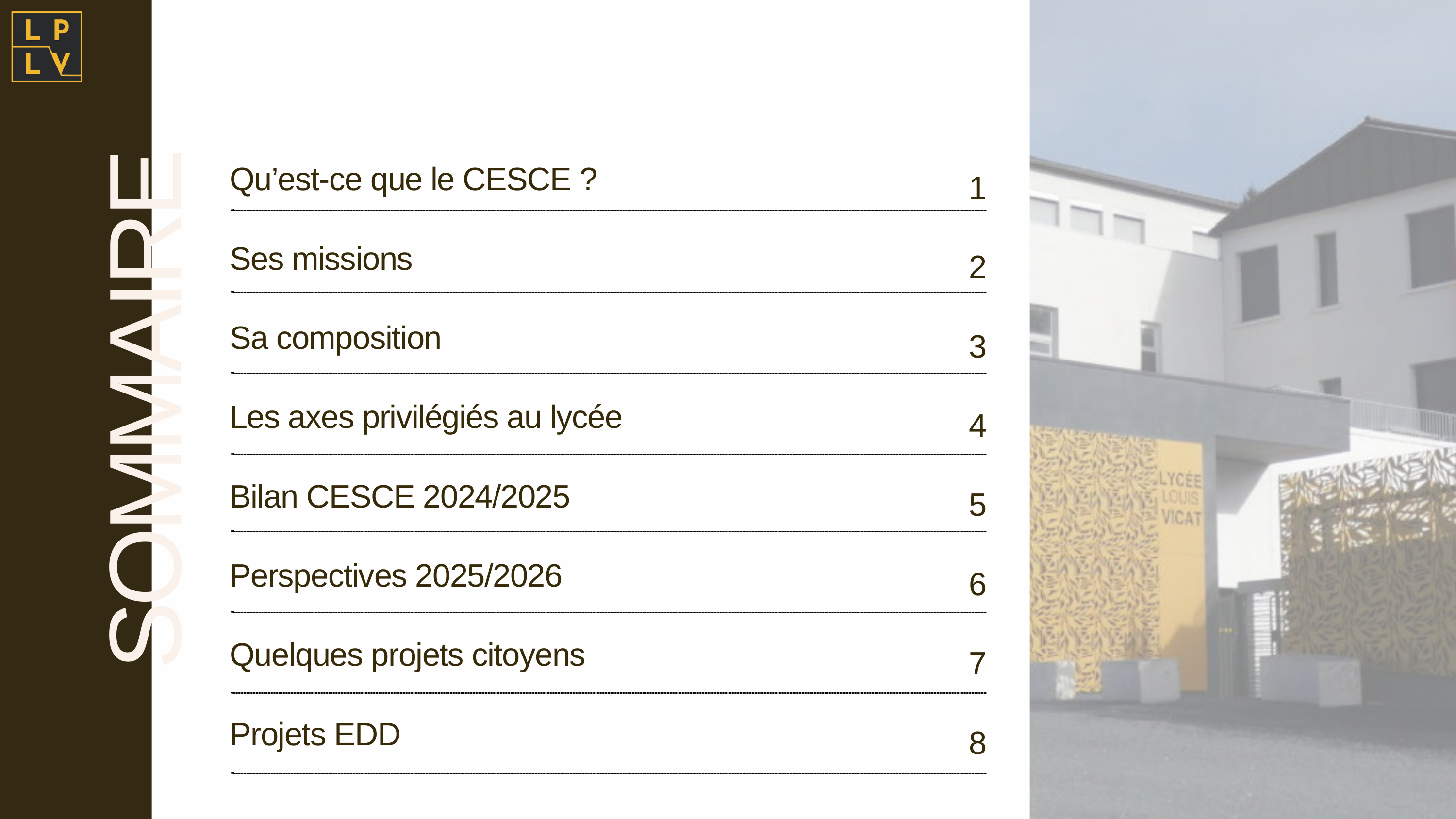

Qu’est-ce que le CESCE ?
Ses missions
Sa composition
Les axes privilégiés au lycée
Bilan CESCE 2024/2025
Perspectives 2025/2026
Quelques projets citoyens
Projets EDD
1
2
3
4
5
6
7
8

SOMMAIRE